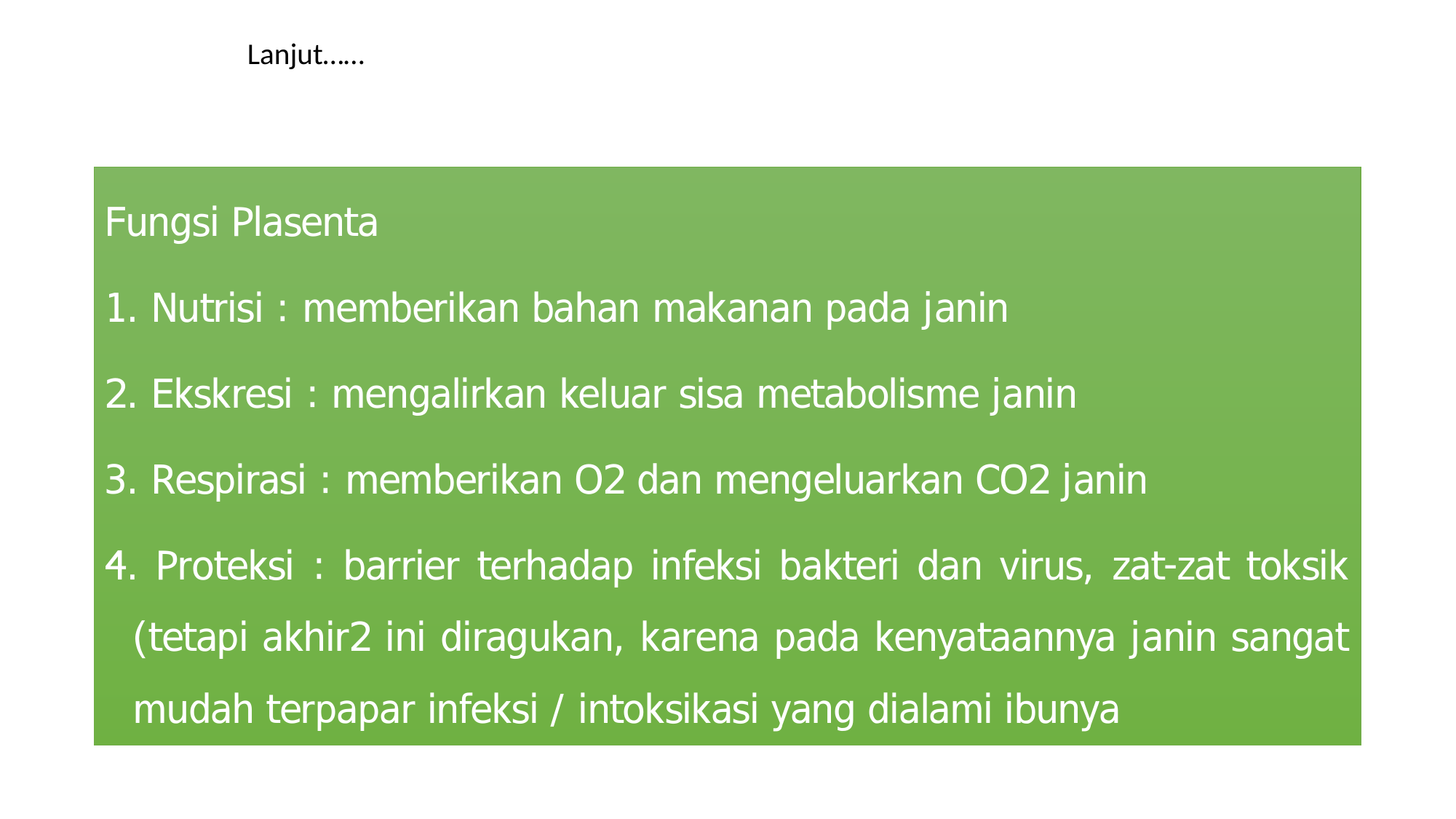

# Lanjut……
Fungsi Plasenta
1. Nutrisi : memberikan bahan makanan pada janin
2. Ekskresi : mengalirkan keluar sisa metabolisme janin
3. Respirasi : memberikan O2 dan mengeluarkan CO2 janin
4. Proteksi : barrier terhadap infeksi bakteri dan virus, zat-zat toksik (tetapi akhir2 ini diragukan, karena pada kenyataannya janin sangat mudah terpapar infeksi / intoksikasi yang dialami ibunya